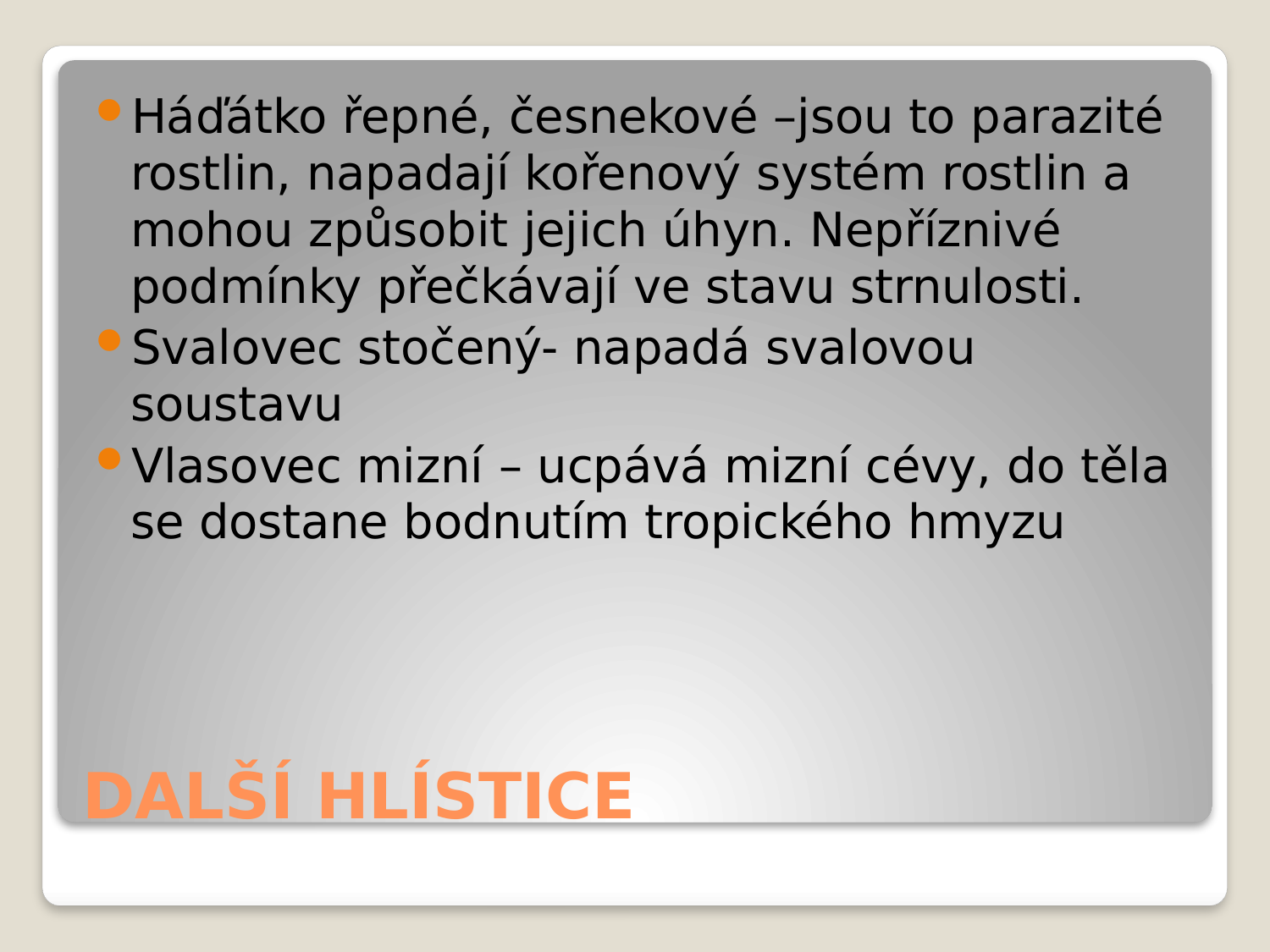

Háďátko řepné, česnekové –jsou to parazité rostlin, napadají kořenový systém rostlin a mohou způsobit jejich úhyn. Nepříznivé podmínky přečkávají ve stavu strnulosti.
Svalovec stočený- napadá svalovou soustavu
Vlasovec mizní – ucpává mizní cévy, do těla se dostane bodnutím tropického hmyzu
# DALŠÍ HLÍSTICE